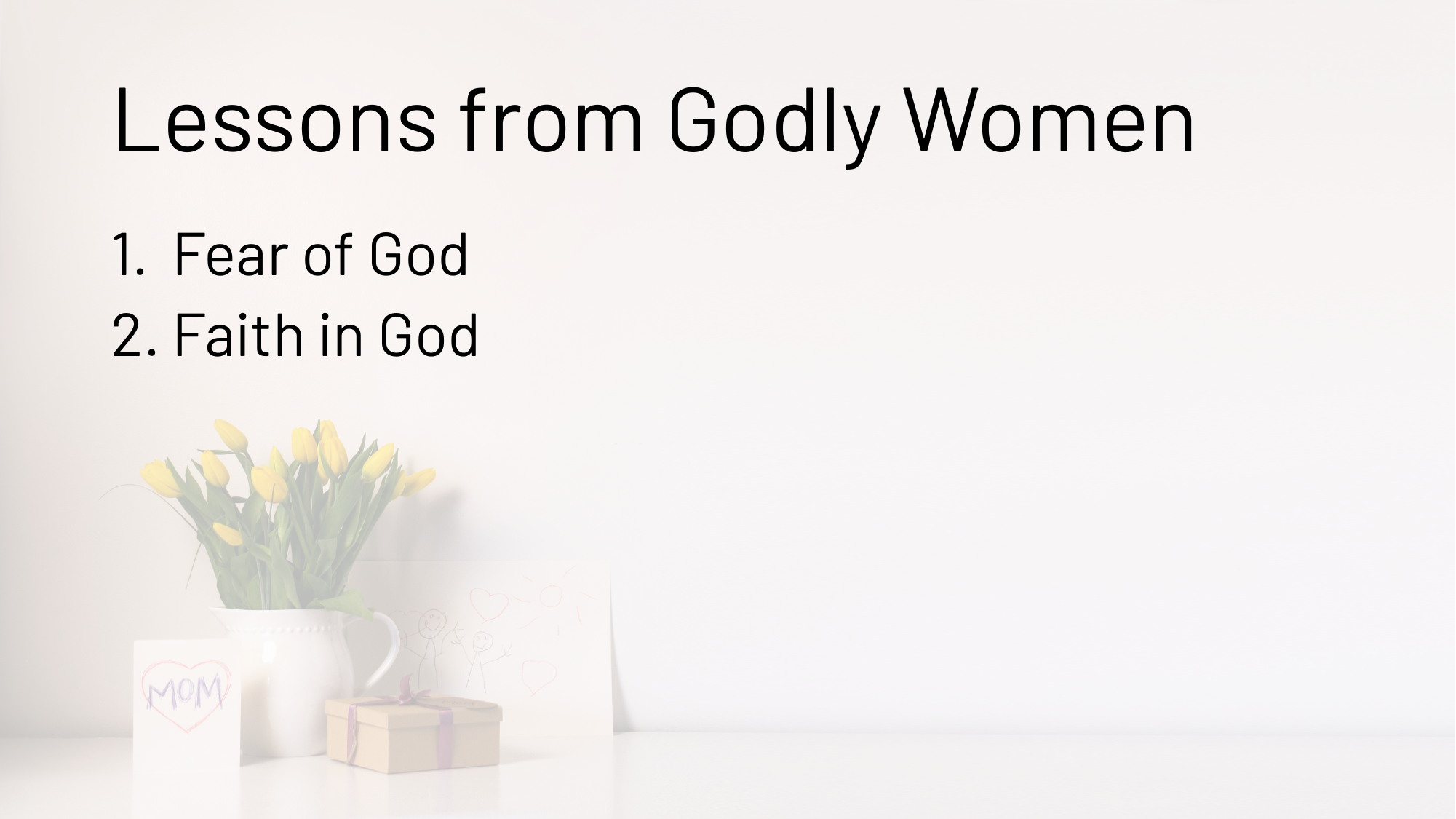

# Lessons from Godly Women
Fear of God
Faith in God